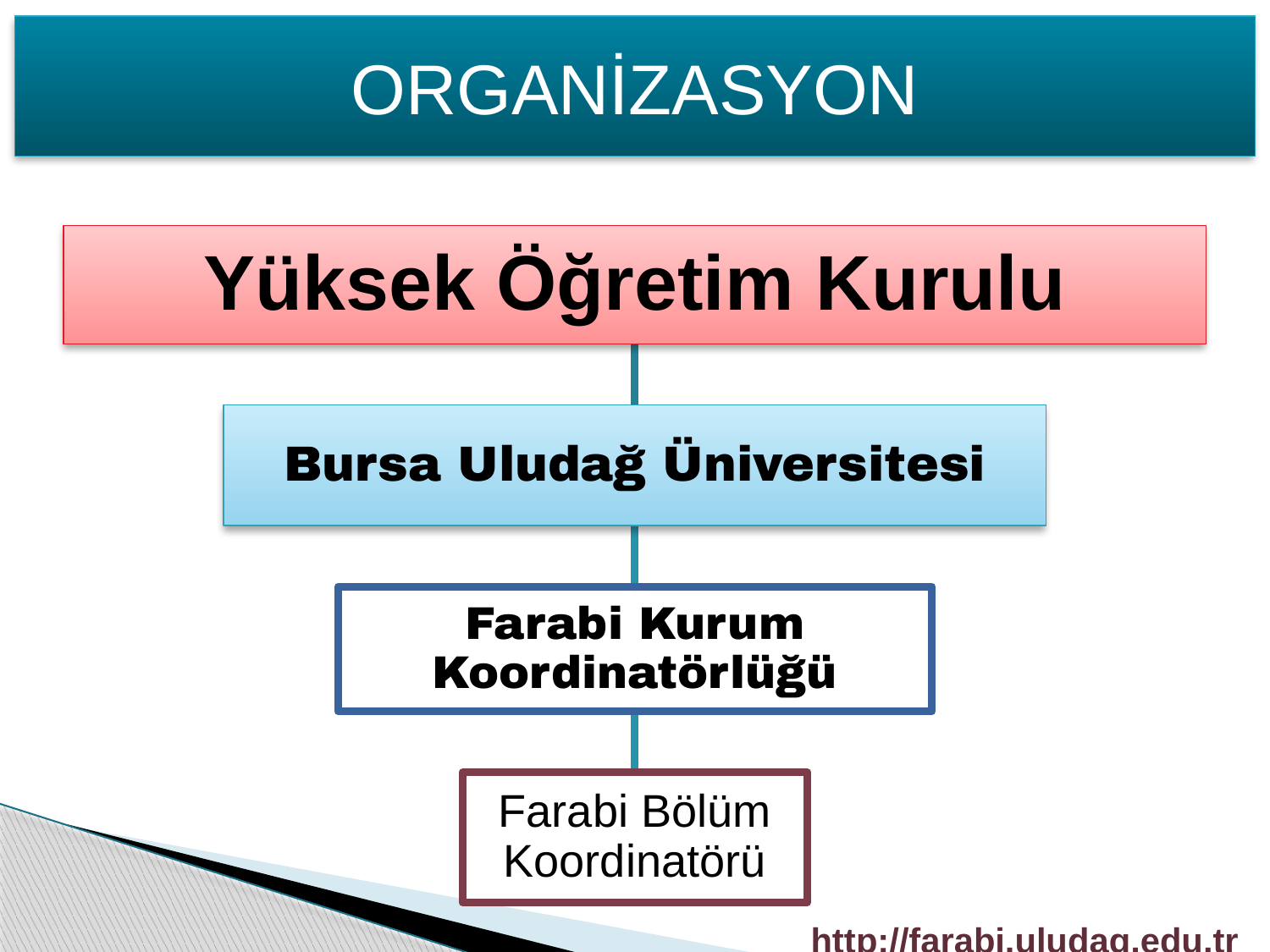

ORGANİZASYON
Yüksek Öğretim Kurulu
Bursa Uludağ Üniversitesi
Farabi Kurum Koordinatörlüğü
Farabi Bölüm Koordinatörü
http://farabi.uludag.edu.tr